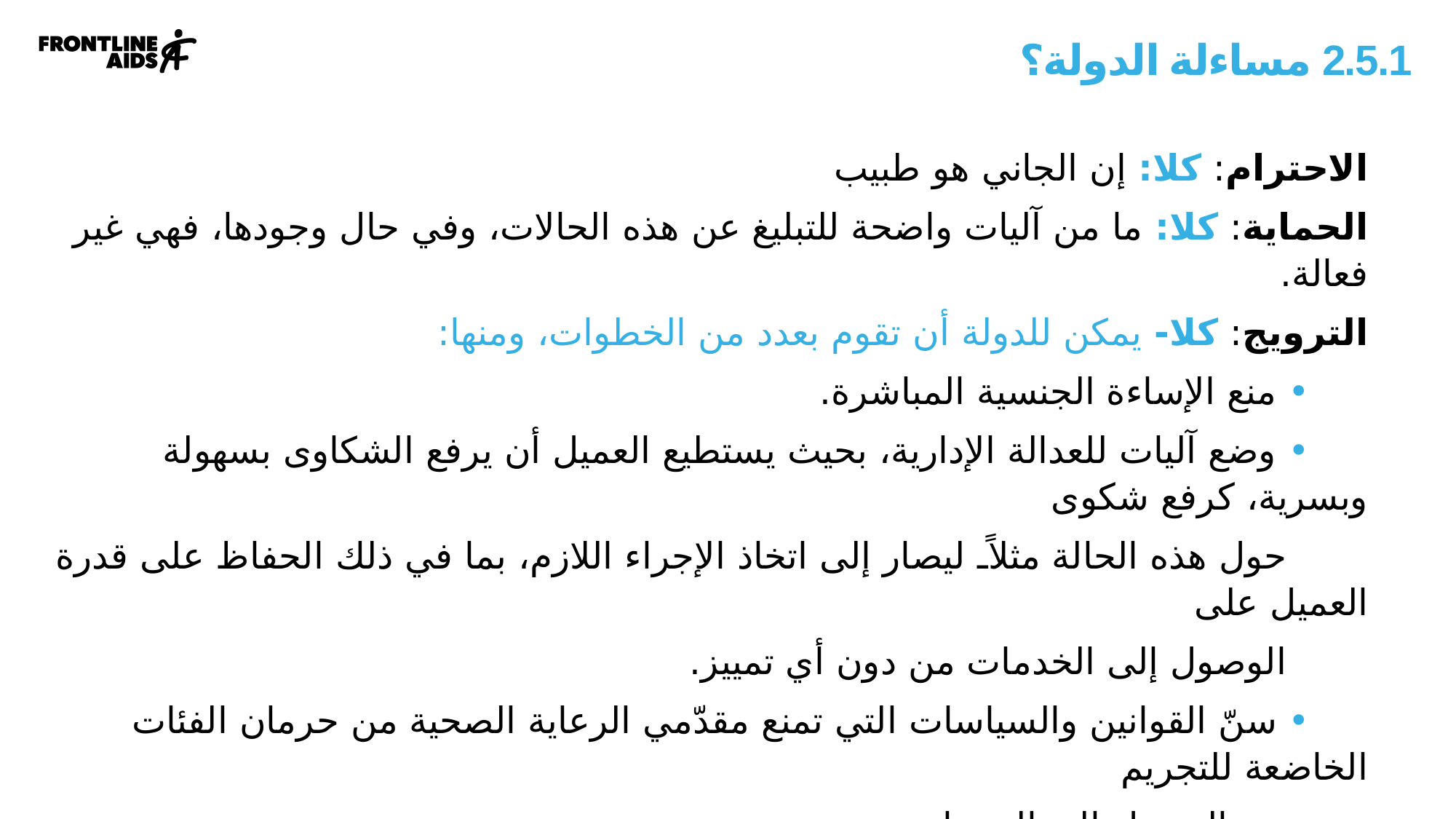

# 2.5.1 مساءلة الدولة؟
الاحترام: كلا: إن الجاني هو طبيب
الحماية: كلا: ما من آليات واضحة للتبليغ عن هذه الحالات، وفي حال وجودها، فهي غير فعالة.
الترويج: كلا- يمكن للدولة أن تقوم بعدد من الخطوات، ومنها:
     • منع الإساءة الجنسية المباشرة.
     • وضع آليات للعدالة الإدارية، بحيث يستطيع العميل أن يرفع الشكاوى بسهولة وبسرية، كرفع شكوى
       حول هذه الحالة مثلاًـ ليصار إلى اتخاذ الإجراء اللازم، بما في ذلك الحفاظ على قدرة العميل على
       الوصول إلى الخدمات من دون أي تمييز.
     • سنّ القوانين والسياسات التي تمنع مقدّمي الرعاية الصحية من حرمان الفئات الخاضعة للتجريم
       من الوصول إلى الخدمات.
     • نشر التوعية في المجتمع حول الحقوق القانونية المرتبطة بالشؤون الصحية.